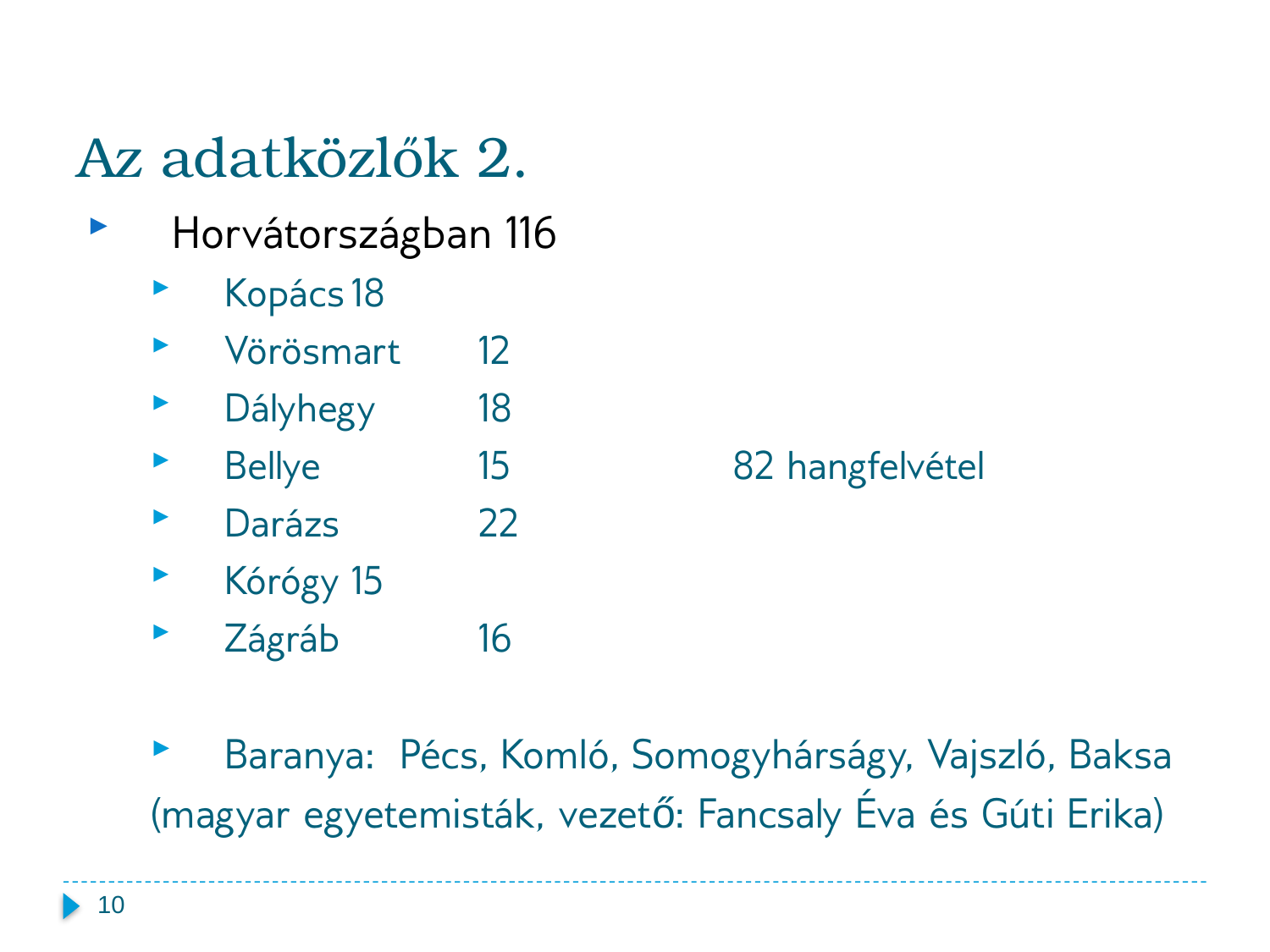

Az adatközlők 2.
Horvátországban 116
Kopács	18
Vörösmart 	12
Dályhegy	18
Bellye 		15		82 hangfelvétel
Darázs		22
Kórógy	15
Zágráb		16

Baranya:  Pécs, Komló, Somogyhárságy, Vajszló, Baksa
(magyar egyetemisták, vezető: Fancsaly Éva és Gúti Erika)
10